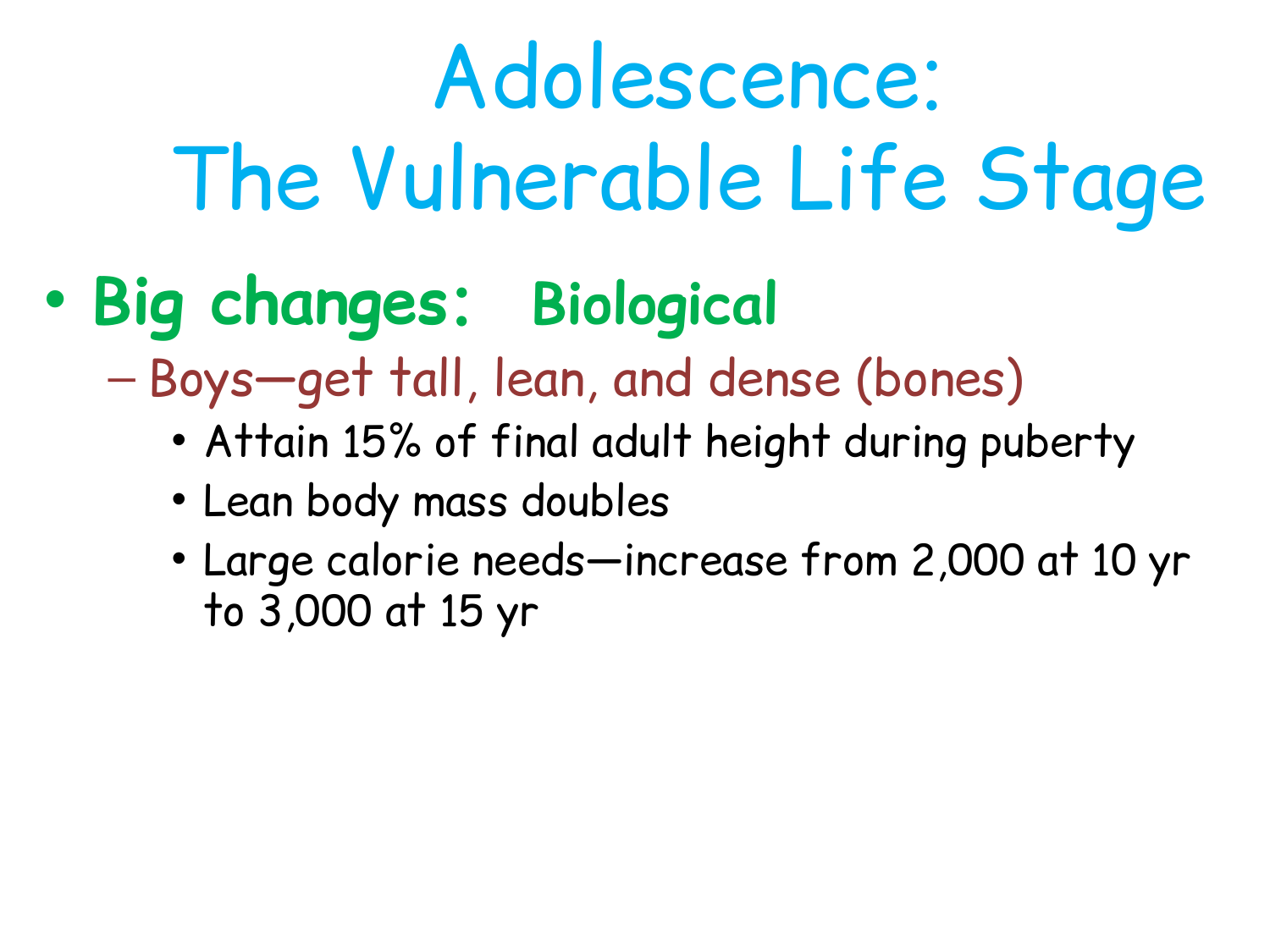

# Adolescence: The Vulnerable Life Stage
Big changes:  Biological
Boys—get tall, lean, and dense (bones)
Attain 15% of final adult height during puberty
Lean body mass doubles
Large calorie needs—increase from 2,000 at 10 yr to 3,000 at 15 yr